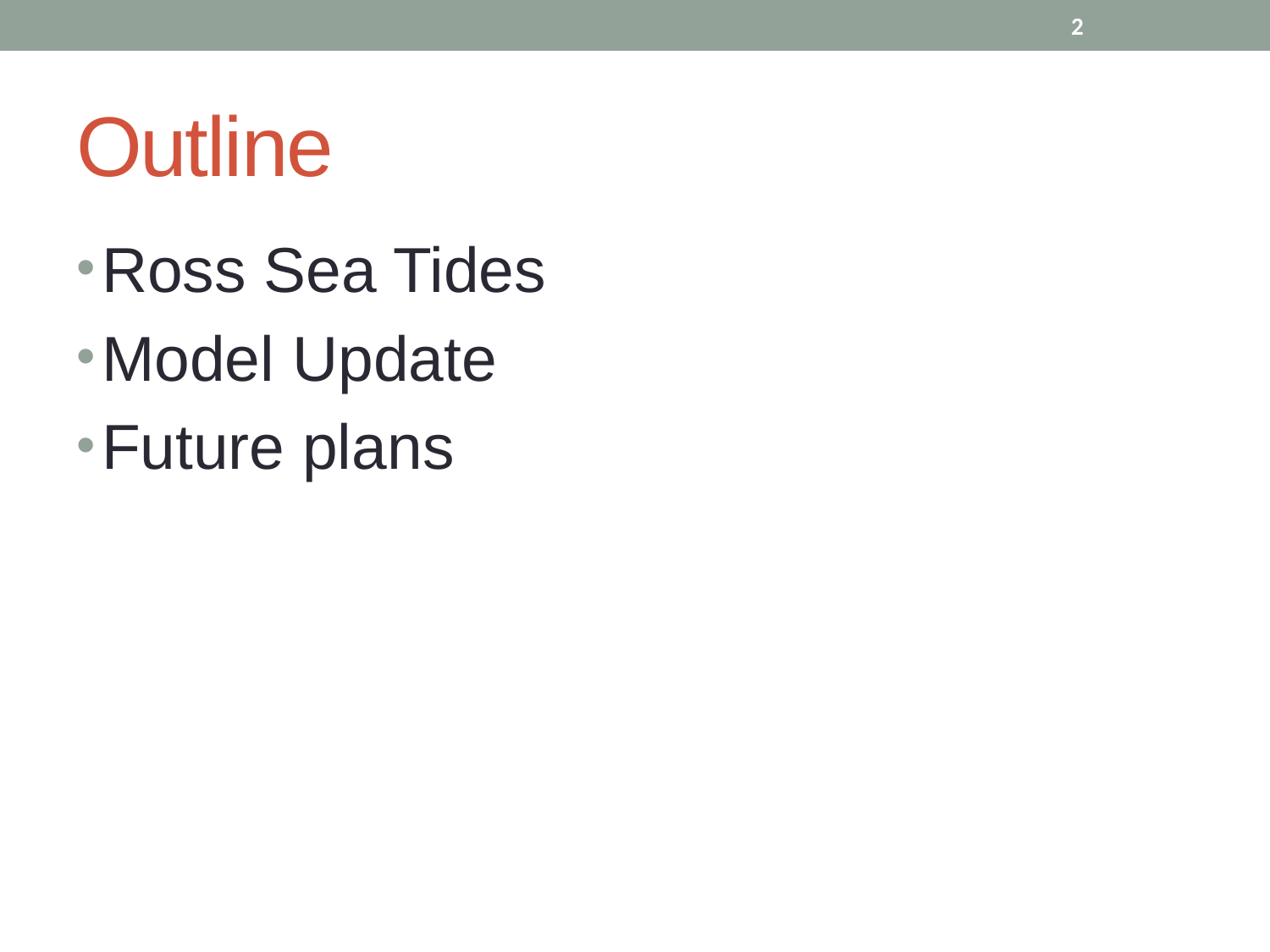

2
# Outline
Ross Sea Tides
Model Update
Future plans